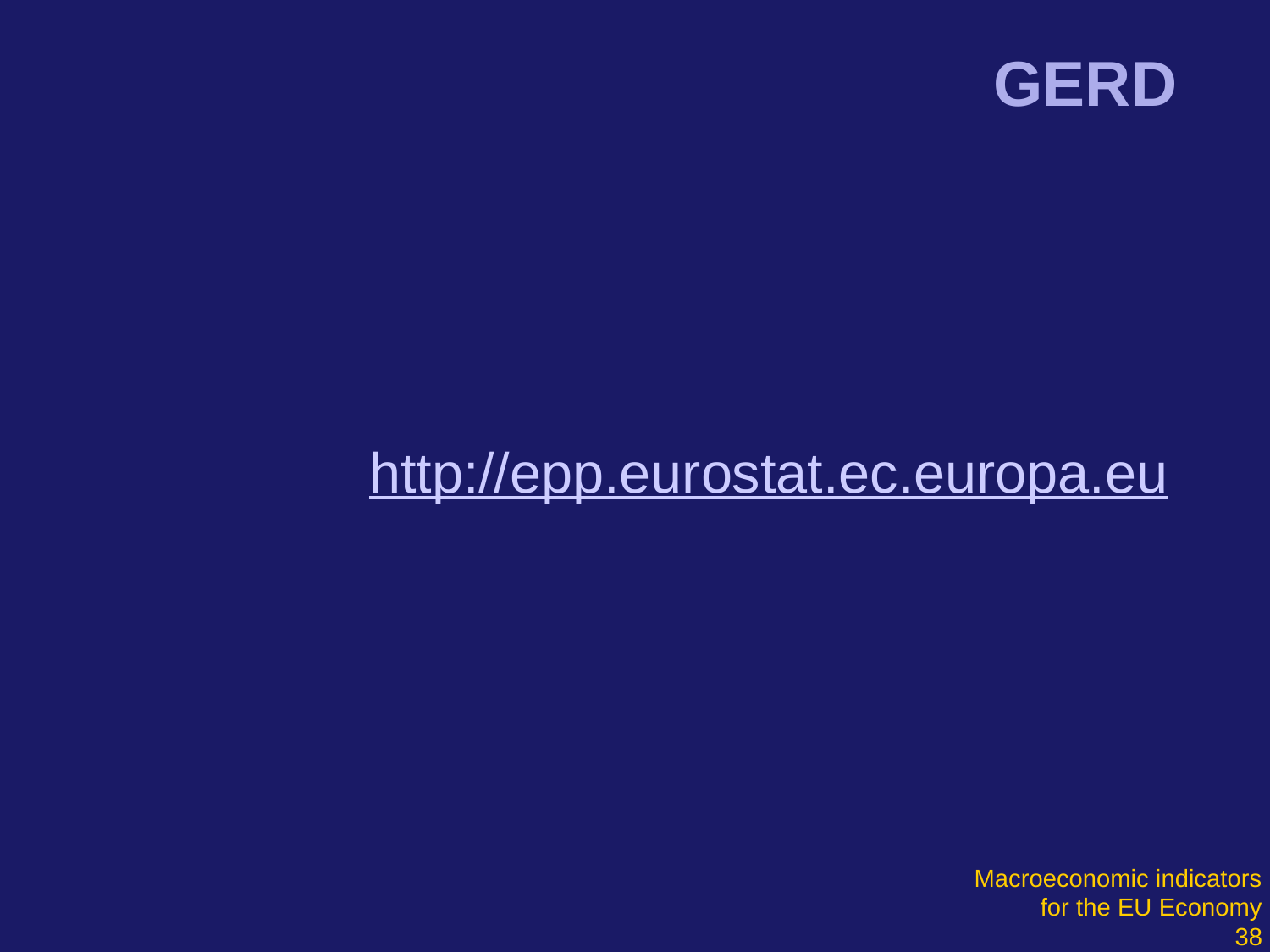

# GERD

http://epp.eurostat.ec.europa.eu

Macroeconomic indicators
 for the EU Economy
38